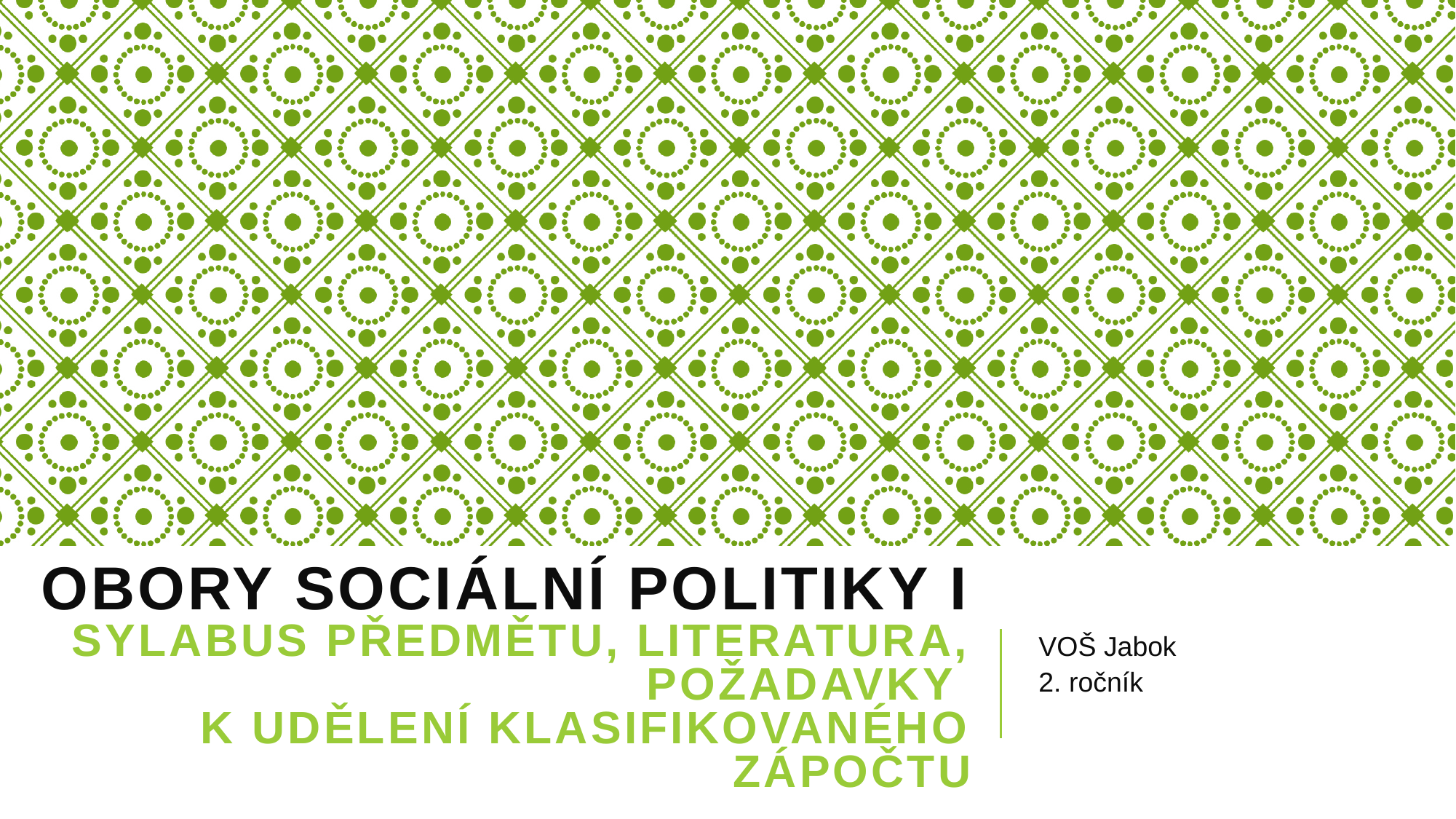

# Obory sociální politiky i sylabus předmětu, literatura, požadavky k udělení klasifikovaného zápočtu
VOŠ Jabok
2. ročník